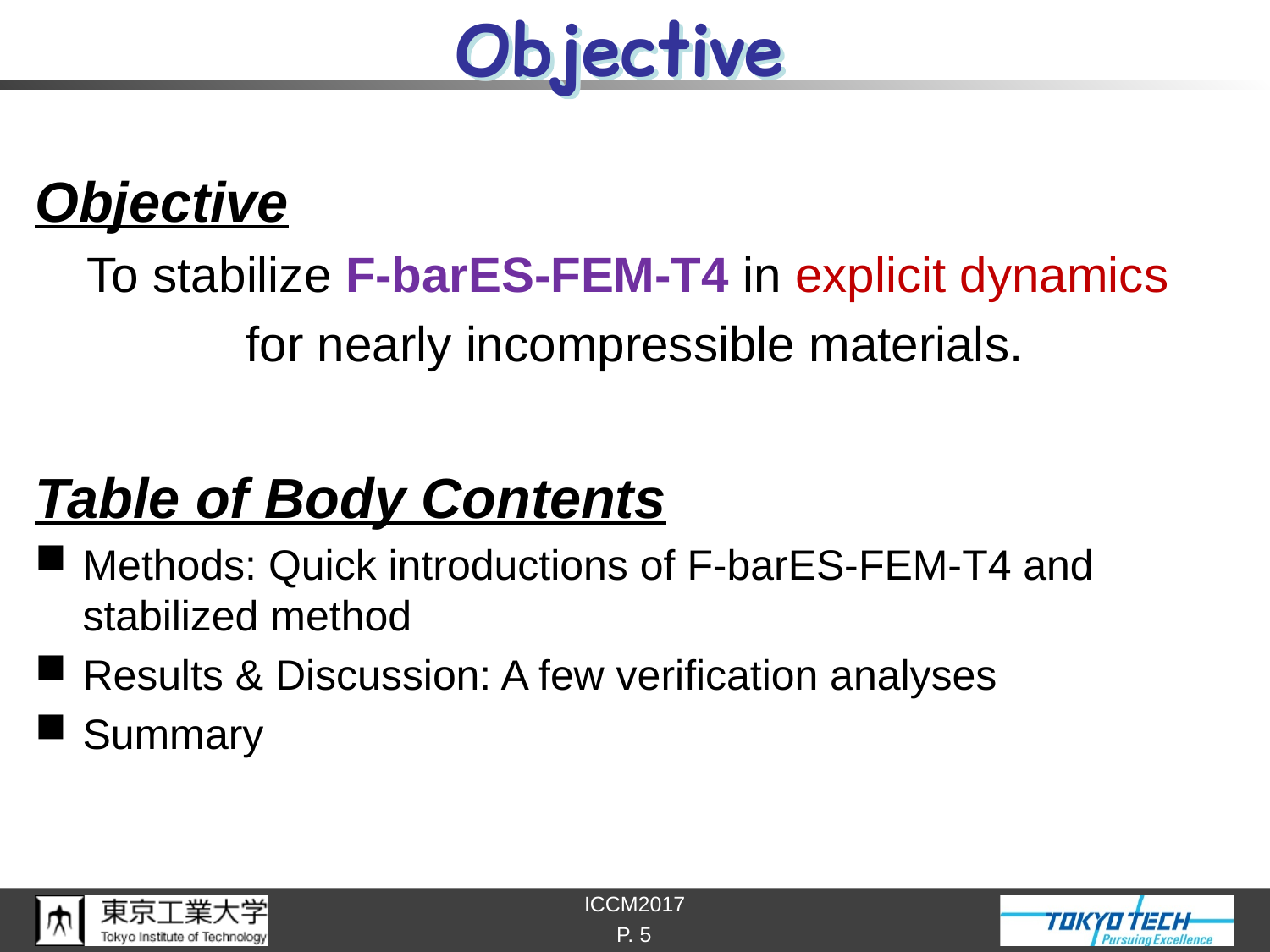

# Objective

Objective
To stabilize F-barES-FEM-T4 in explicit dynamics
for nearly incompressible materials.

Table of Body Contents
Methods: Quick introductions of F-barES-FEM-T4 and stabilized method
Results & Discussion: A few verification analyses
Summary
P. 5